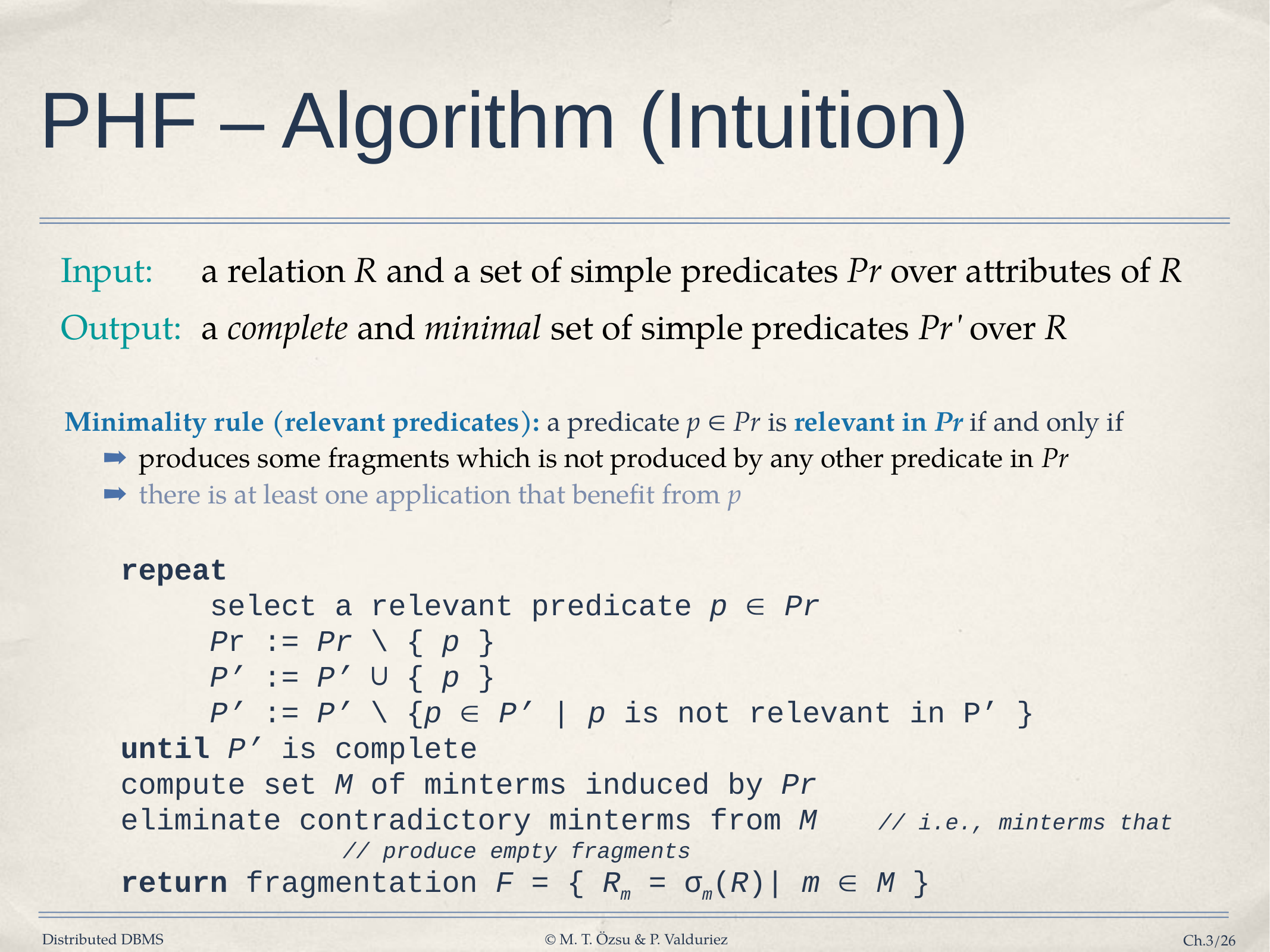

# PHF – Algorithm (Intuition)
Input:	a relation R and a set of simple predicates Pr over attributes of R
Output:	a complete and minimal set of simple predicates Pr' over R
Minimality rule (relevant predicates): a predicate p ∈ Pr is relevant in Pr if and only if
produces some fragments which is not produced by any other predicate in Pr
there is at least one application that benefit from p
repeat
	select a relevant predicate p ∈ Pr
	Pr := Pr \ { p }
	P’ := P’ ∪ { p }
	P’ := P’ \ {p ∈ P’ | p is not relevant in P’ }
until P’ is complete
compute set M of minterms induced by Pr
eliminate contradictory minterms from M	// i.e., minterms that
			// produce empty fragments
return fragmentation F = { Rm = σm(R)| m ∈ M }